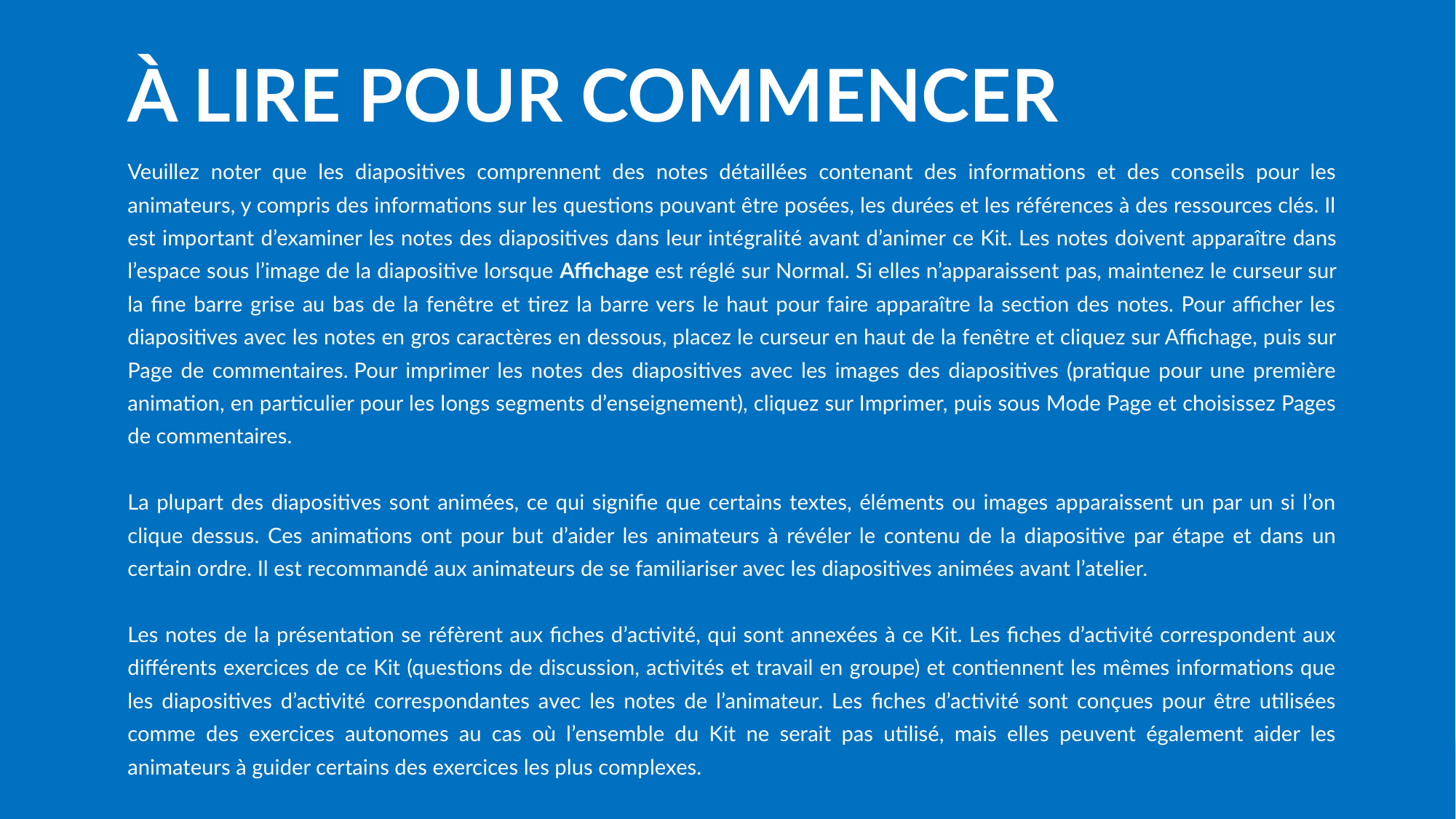

À LIRE POUR COMMENCER
Veuillez noter que les diapositives comprennent des notes détaillées contenant des informations et des conseils pour les animateurs, y compris des informations sur les questions pouvant être posées, les durées et les références à des ressources clés. Il est important d’examiner les notes des diapositives dans leur intégralité avant d’animer ce Kit. Les notes doivent apparaître dans l’espace sous l’image de la diapositive lorsque Affichage est réglé sur Normal. Si elles n’apparaissent pas, maintenez le curseur sur la fine barre grise au bas de la fenêtre et tirez la barre vers le haut pour faire apparaître la section des notes. Pour afficher les diapositives avec les notes en gros caractères en dessous, placez le curseur en haut de la fenêtre et cliquez sur Affichage, puis sur Page de commentaires. Pour imprimer les notes des diapositives avec les images des diapositives (pratique pour une première animation, en particulier pour les longs segments d’enseignement), cliquez sur Imprimer, puis sous Mode Page et choisissez Pages de commentaires.

La plupart des diapositives sont animées, ce qui signifie que certains textes, éléments ou images apparaissent un par un si l’on clique dessus. Ces animations ont pour but d’aider les animateurs à révéler le contenu de la diapositive par étape et dans un certain ordre. Il est recommandé aux animateurs de se familiariser avec les diapositives animées avant l’atelier.

Les notes de la présentation se réfèrent aux fiches d’activité, qui sont annexées à ce Kit. Les fiches d’activité correspondent aux différents exercices de ce Kit (questions de discussion, activités et travail en groupe) et contiennent les mêmes informations que les diapositives d’activité correspondantes avec les notes de l’animateur. Les fiches d’activité sont conçues pour être utilisées comme des exercices autonomes au cas où l’ensemble du Kit ne serait pas utilisé, mais elles peuvent également aider les animateurs à guider certains des exercices les plus complexes.